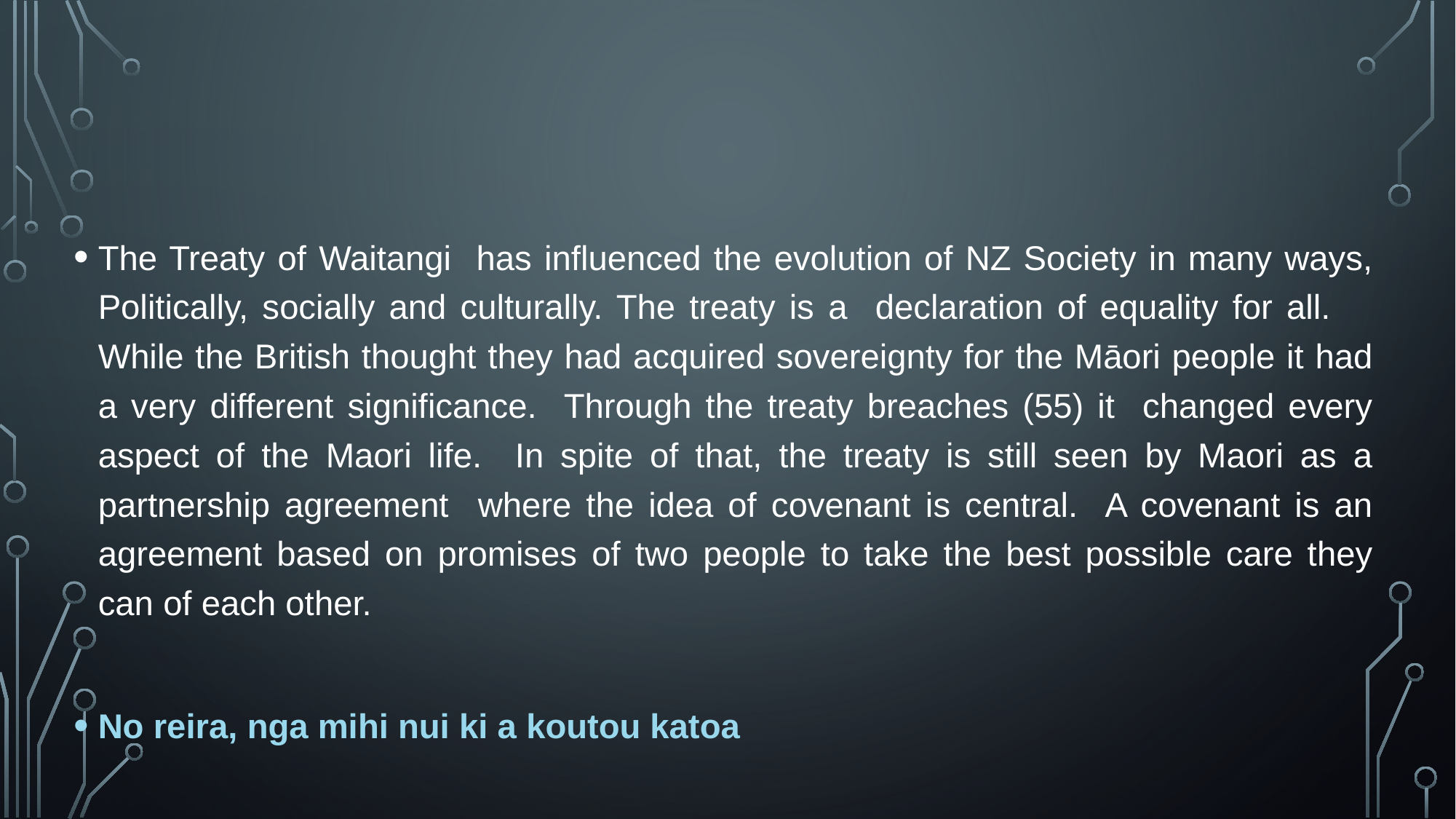

#
The Treaty of Waitangi  has influenced the evolution of NZ Society in many ways, Politically, socially and culturally. The treaty is a  declaration of equality for all.    While the British thought they had acquired sovereignty for the Māori people it had a very different significance.  Through the treaty breaches (55) it  changed every aspect of the Maori life.  In spite of that, the treaty is still seen by Maori as a partnership agreement  where the idea of covenant is central.  A covenant is an agreement based on promises of two people to take the best possible care they can of each other.

No reira, nga mihi nui ki a koutou katoa